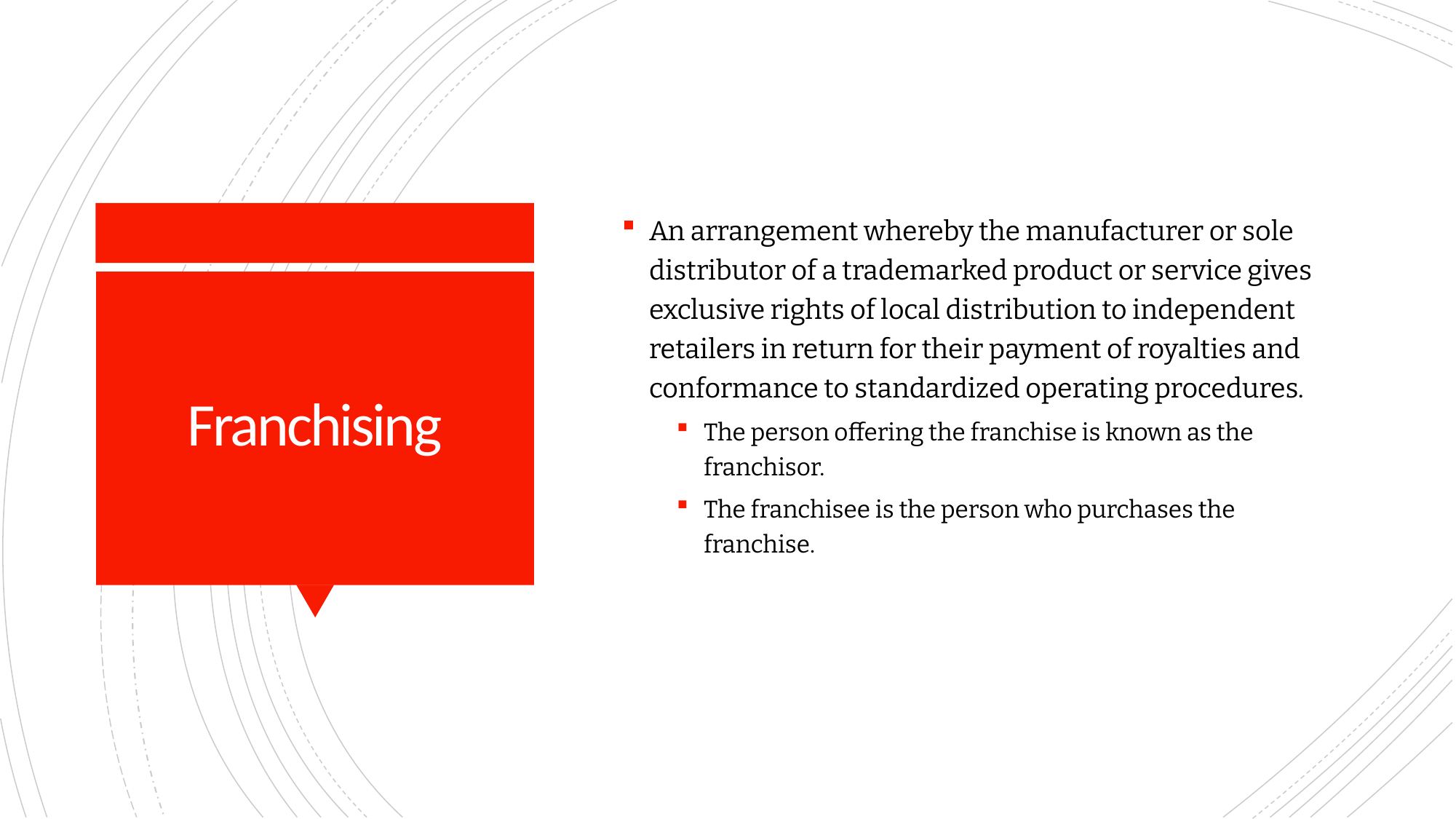

An arrangement whereby the manufacturer or sole distributor of a trademarked product or service gives exclusive rights of local distribution to independent retailers in return for their payment of royalties and conformance to standardized operating procedures.
The person offering the franchise is known as the franchisor.
The franchisee is the person who purchases the franchise.

# Franchising